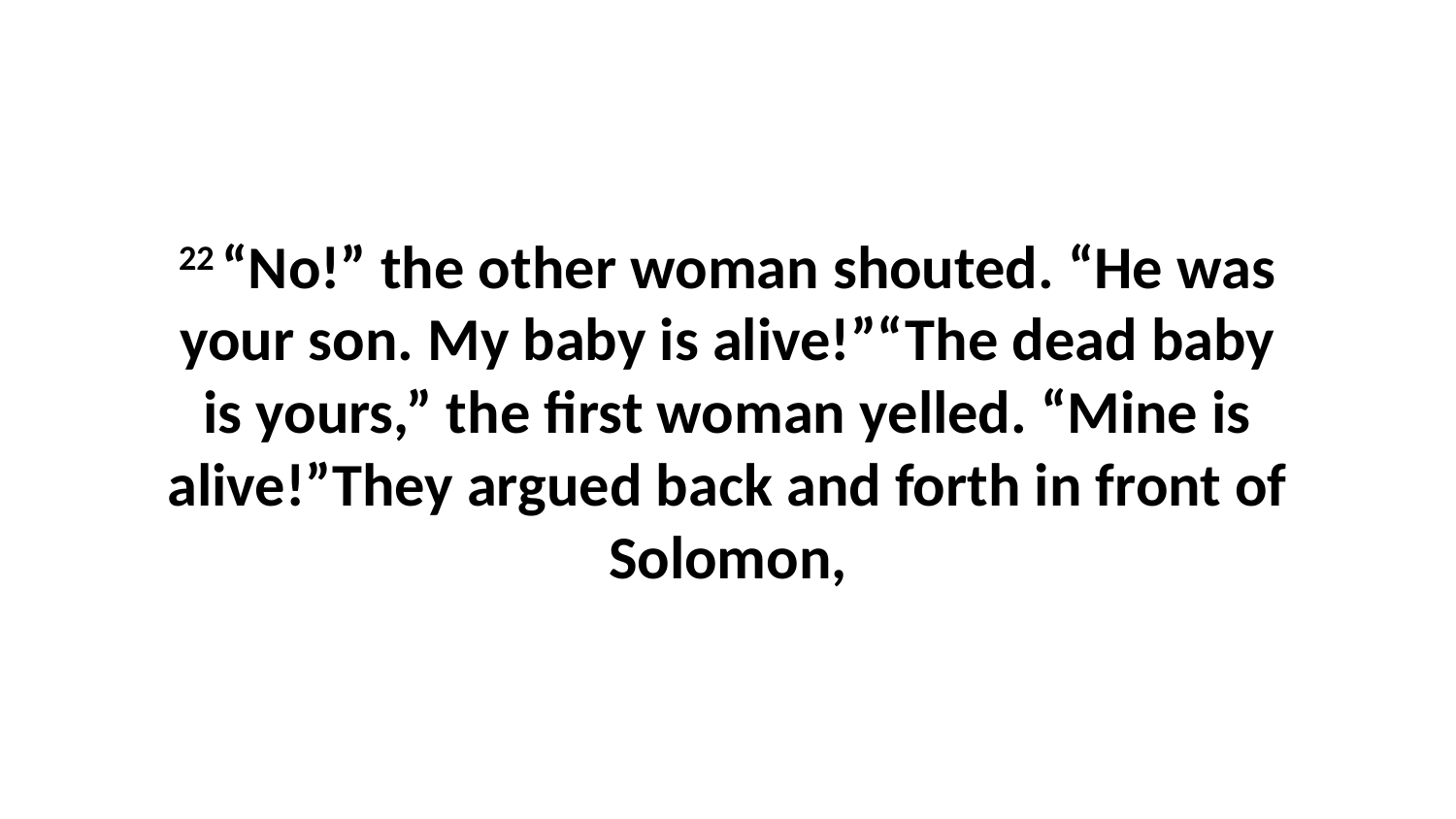

22 “No!” the other woman shouted. “He was your son. My baby is alive!”“The dead baby is yours,” the first woman yelled. “Mine is alive!”They argued back and forth in front of Solomon,